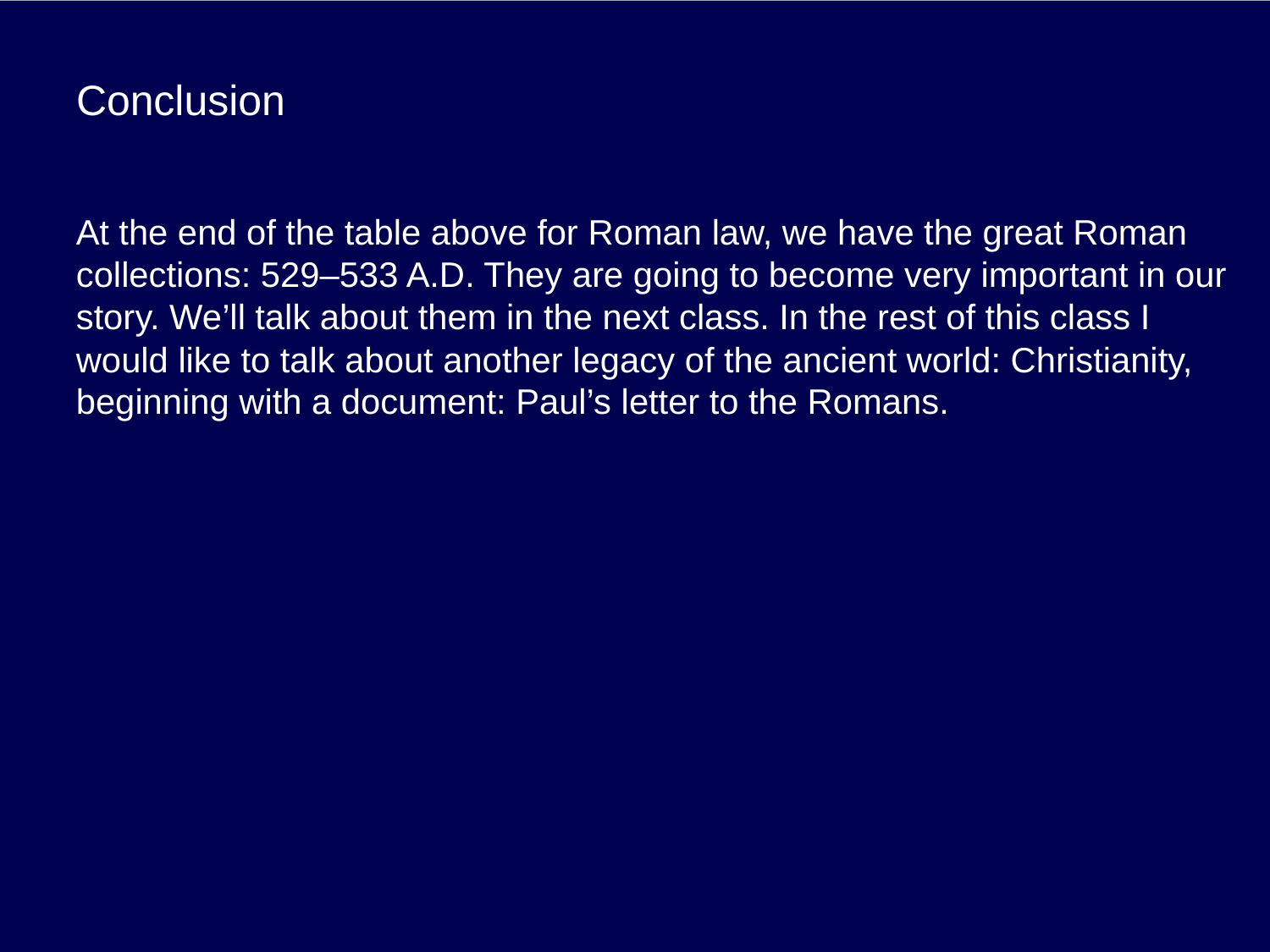

# Conclusion
At the end of the table above for Roman law, we have the great Roman collections: 529–533 A.D. They are going to become very important in our story. We’ll talk about them in the next class. In the rest of this class I would like to talk about another legacy of the ancient world: Christianity, beginning with a document: Paul’s letter to the Romans.